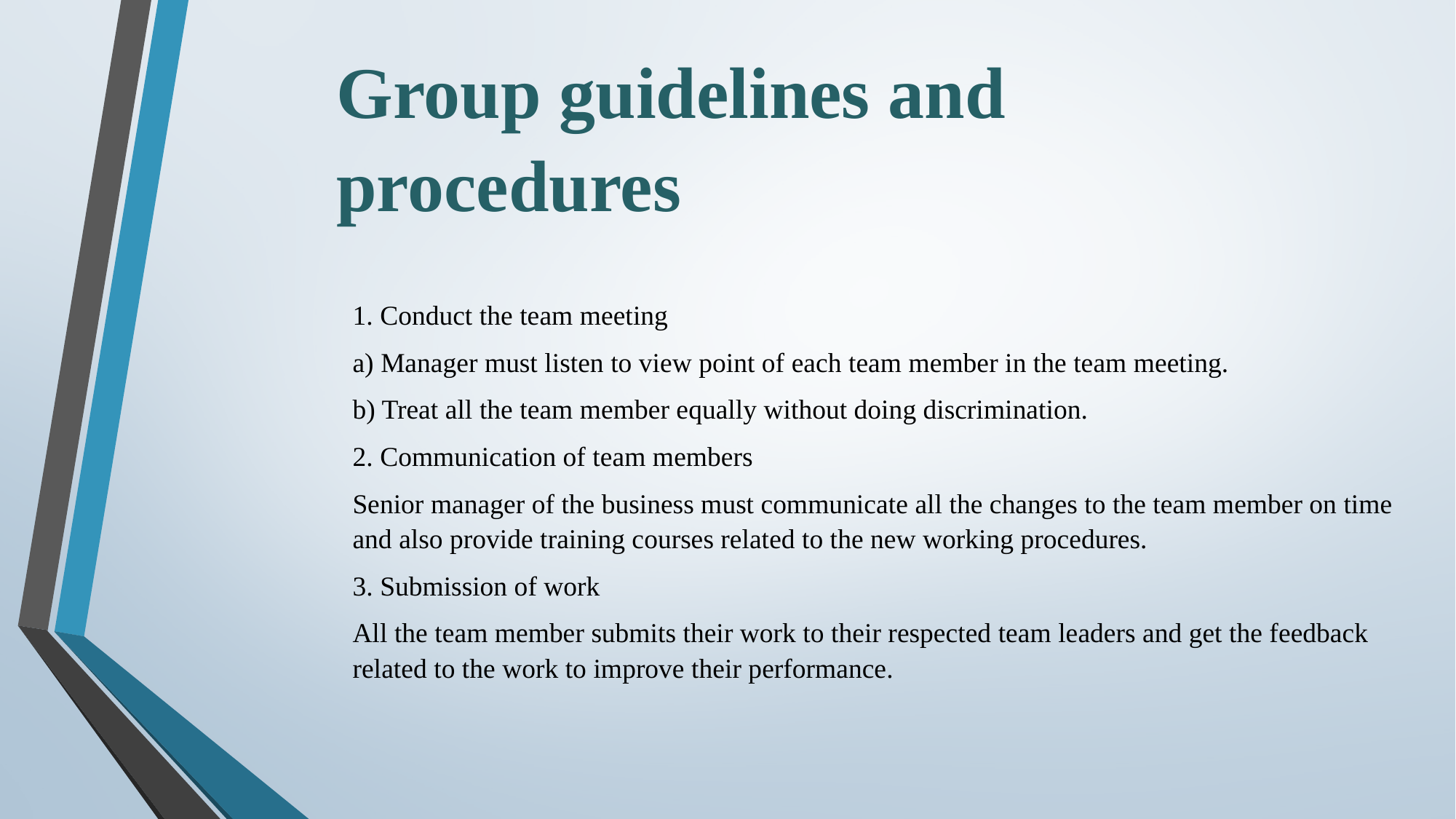

Group guidelines and procedures
1. Conduct the team meeting
a) Manager must listen to view point of each team member in the team meeting.
b) Treat all the team member equally without doing discrimination.
2. Communication of team members
Senior manager of the business must communicate all the changes to the team member on time and also provide training courses related to the new working procedures.
3. Submission of work
All the team member submits their work to their respected team leaders and get the feedback related to the work to improve their performance.